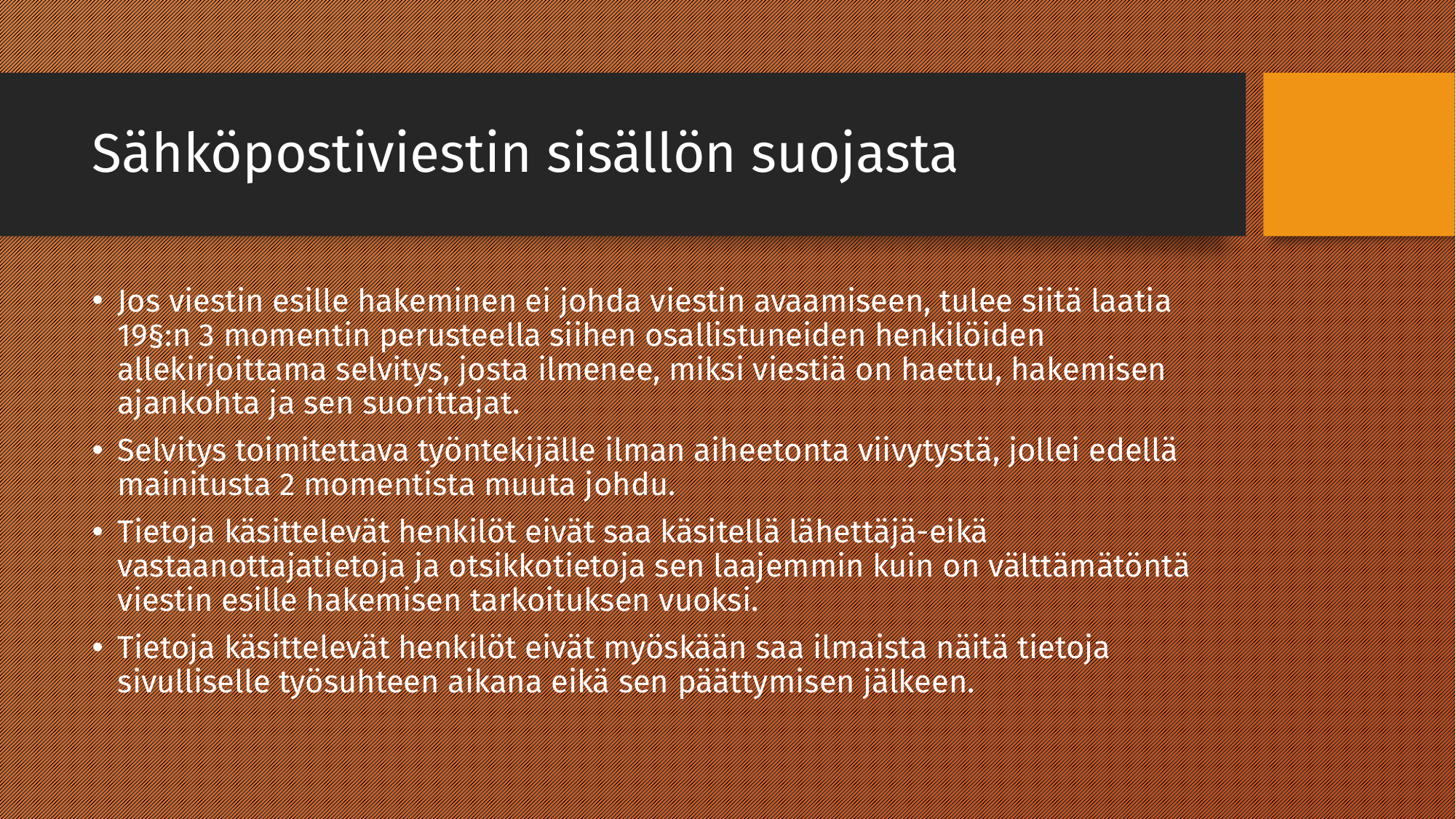

# Sähköpostiviestin sisällön suojasta
Jos viestin esille hakeminen ei johda viestin avaamiseen, tulee siitä laatia 19§:n 3 momentin perusteella siihen osallistuneiden henkilöiden allekirjoittama selvitys, josta ilmenee, miksi viestiä on haettu, hakemisen ajankohta ja sen suorittajat.
Selvitys toimitettava työntekijälle ilman aiheetonta viivytystä, jollei edellä mainitusta 2 momentista muuta johdu.
Tietoja käsittelevät henkilöt eivät saa käsitellä lähettäjä-eikä vastaanottajatietoja ja otsikkotietoja sen laajemmin kuin on välttämätöntä viestin esille hakemisen tarkoituksen vuoksi.
Tietoja käsittelevät henkilöt eivät myöskään saa ilmaista näitä tietoja sivulliselle työsuhteen aikana eikä sen päättymisen jälkeen.